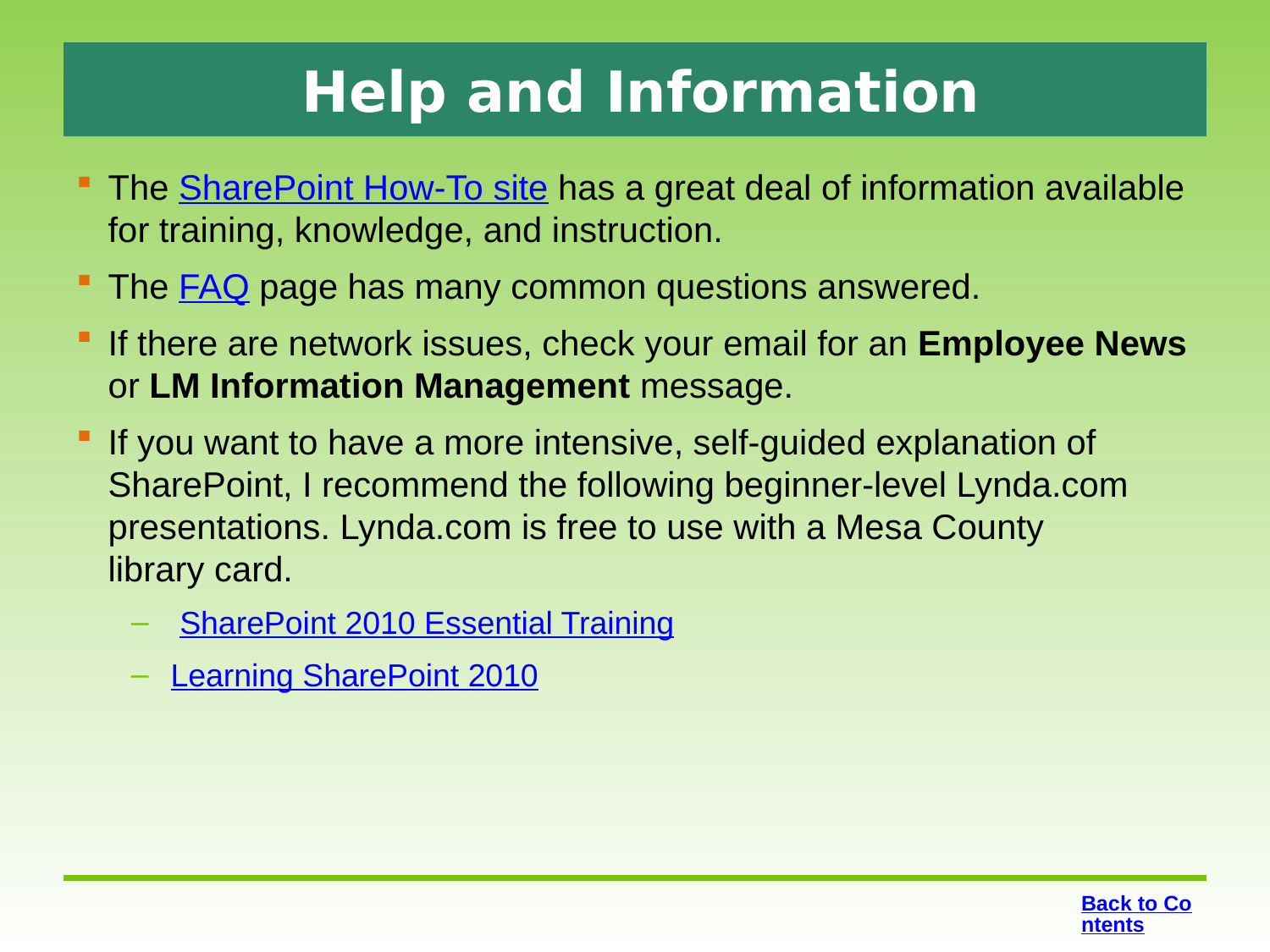

# Help and Information
The SharePoint How-To site has a great deal of information available for training, knowledge, and instruction.
The FAQ page has many common questions answered.
If there are network issues, check your email for an Employee News or LM Information Management message.
If you want to have a more intensive, self-guided explanation of SharePoint, I recommend the following beginner-level Lynda.com presentations. Lynda.com is free to use with a Mesa County
library card.
 SharePoint 2010 Essential Training
Learning SharePoint 2010
Back to Contents